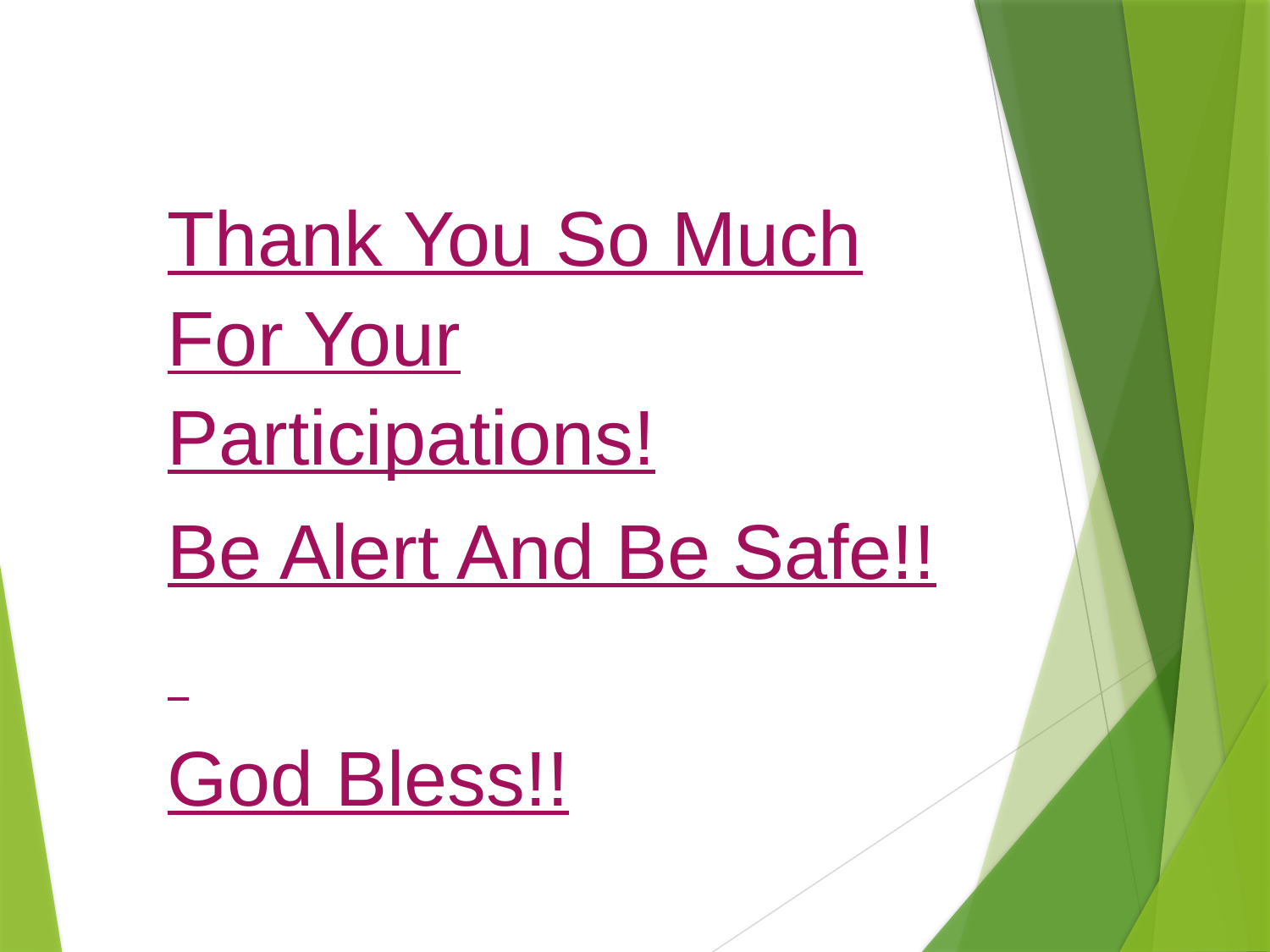

Thank You So Much For Your Participations!
Be Alert And Be Safe!!

God Bless!!